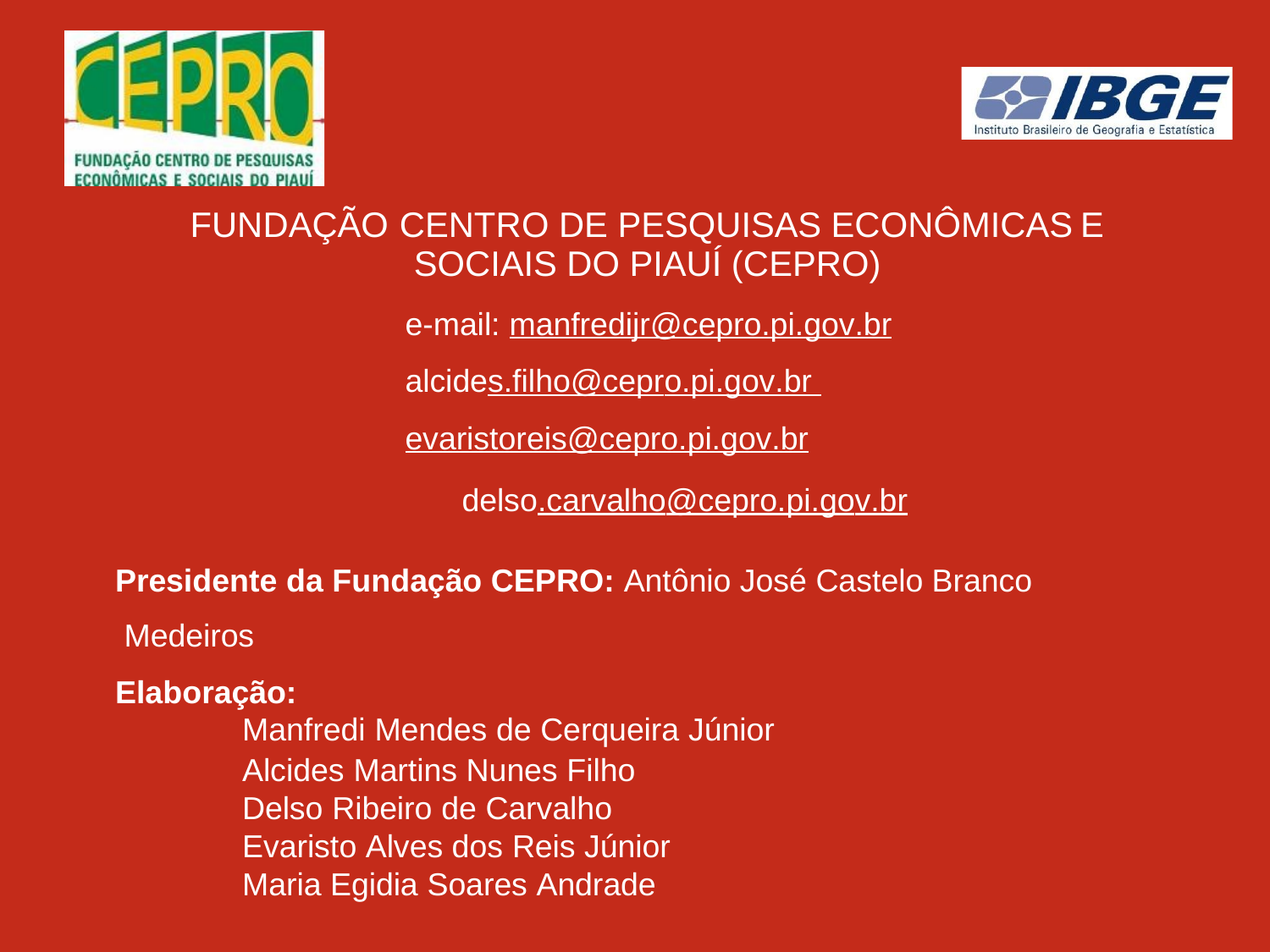

FUNDAÇÃO
CENTRO DE PESQUISAS ECONÔMICAS
SOCIAIS DO PIAUÍ (CEPRO)
e-mail: manfredijr@cepro.pi.gov.br
alcides.filho@cepro.pi.gov.br
evaristoreis@cepro.pi.gov.br
delso.carvalho@cepro.pi.gov.br
E
Presidente da Fundação CEPRO: Antônio José Castelo
Medeiros
Elaboração:
Manfredi Mendes de Cerqueira Júnior
Alcides Martins Nunes Filho Delso Ribeiro de Carvalho Evaristo Alves dos Reis Júnior Maria Egidia Soares Andrade
Branco